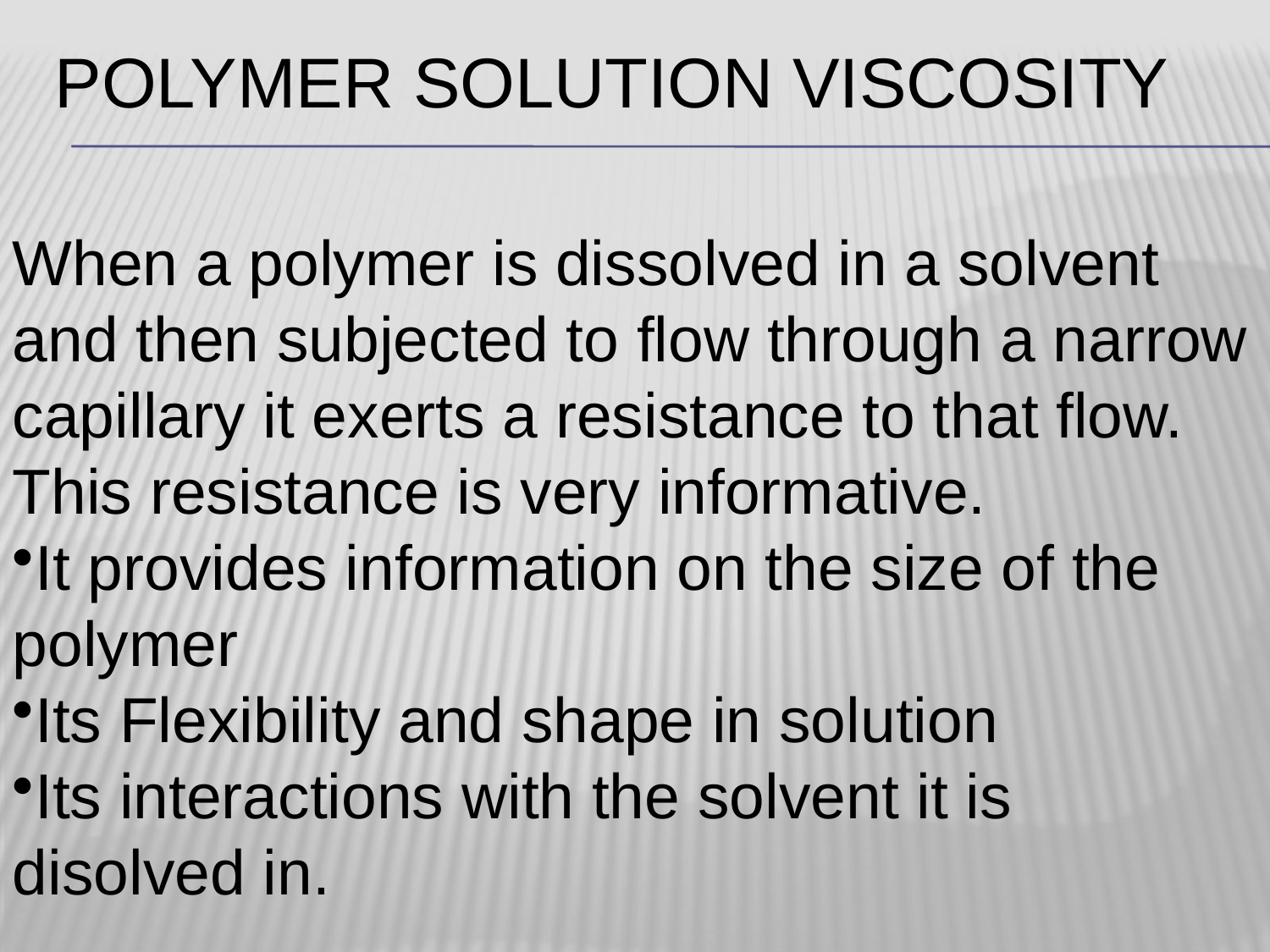

# Polymer Solution Viscosity

When a polymer is dissolved in a solvent and then subjected to flow through a narrow capillary it exerts a resistance to that flow. This resistance is very informative.
It provides information on the size of the polymer
Its Flexibility and shape in solution
Its interactions with the solvent it is disolved in.